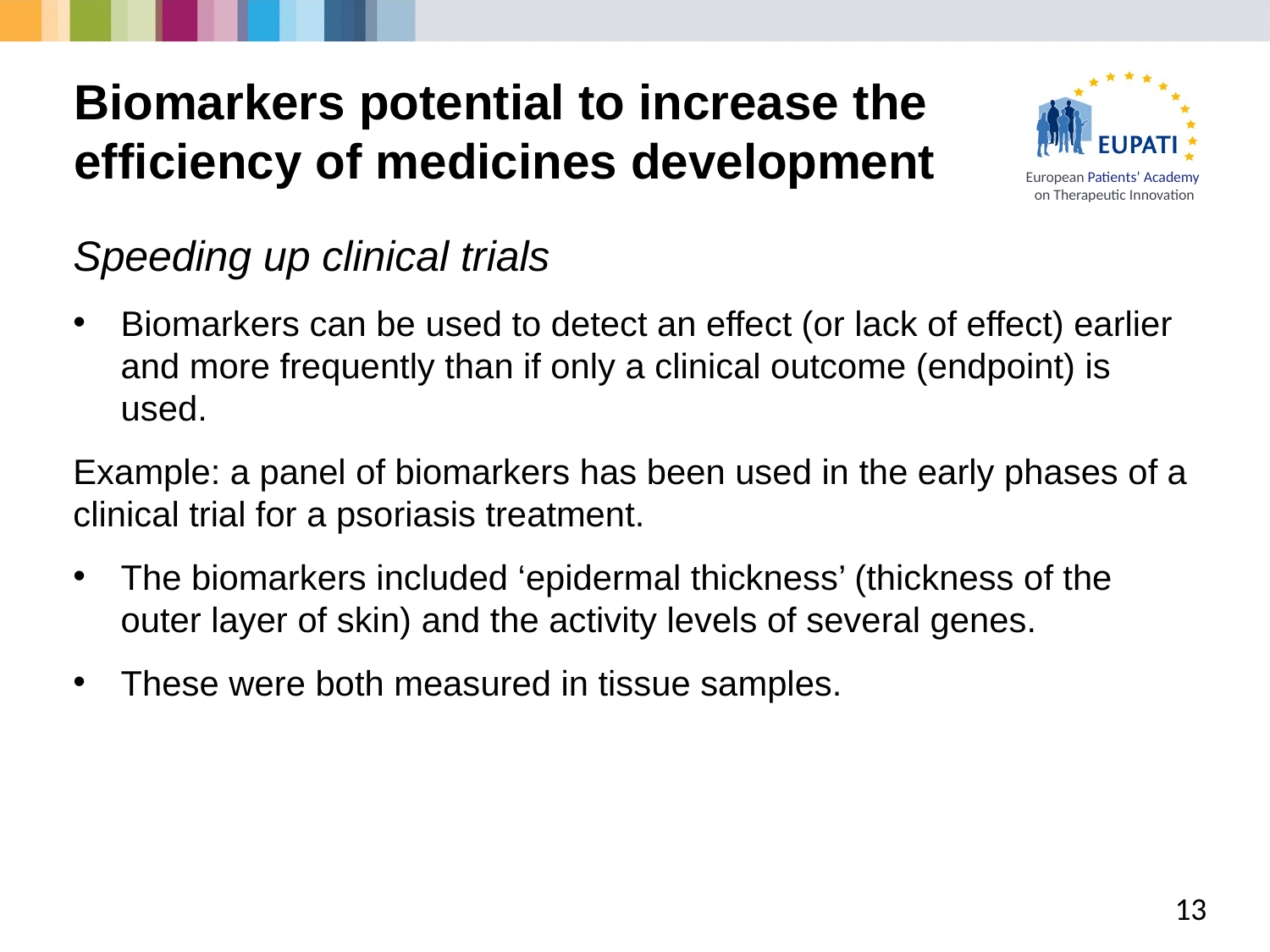

# Biomarkers potential to increase the efficiency of medicines development
Speeding up clinical trials
Biomarkers can be used to detect an effect (or lack of effect) earlier and more frequently than if only a clinical outcome (endpoint) is used.
Example: a panel of biomarkers has been used in the early phases of a clinical trial for a psoriasis treatment.
The biomarkers included ‘epidermal thickness’ (thickness of the outer layer of skin) and the activity levels of several genes.
These were both measured in tissue samples.

13